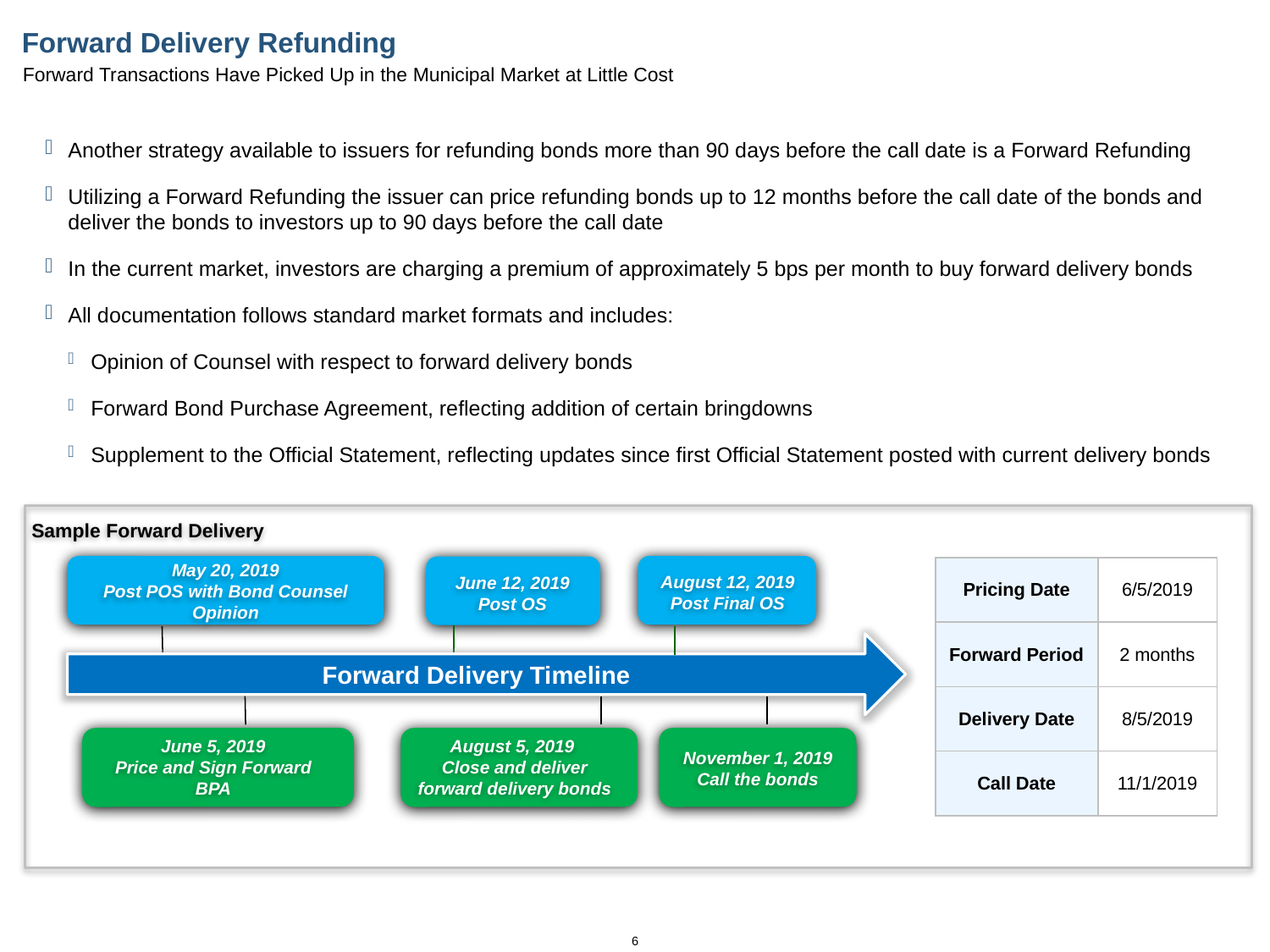

# Forward Delivery Refunding
Forward Transactions Have Picked Up in the Municipal Market at Little Cost
Another strategy available to issuers for refunding bonds more than 90 days before the call date is a Forward Refunding
Utilizing a Forward Refunding the issuer can price refunding bonds up to 12 months before the call date of the bonds and  deliver the bonds to investors up to 90 days before the call date
In the current market, investors are charging a premium of approximately 5 bps per month to buy forward delivery bonds
All documentation follows standard market formats and includes:
Opinion of Counsel with respect to forward delivery bonds
Forward Bond Purchase Agreement, reflecting addition of certain bringdowns
Supplement to the Official Statement, reflecting updates since first Official Statement posted with current delivery bonds
Sample Forward Delivery

May 20, 2019
Post POS with Bond Counsel Opinion
June 12, 2019
Post OS
August 12, 2019
Post Final OS
| Pricing Date | 6/5/2019 |
| --- | --- |
| Forward Period | 2 months |
| Delivery Date | 8/5/2019 |
| Call Date | 11/1/2019 |
Forward Delivery Timeline
June 5, 2019
Price and Sign Forward BPA
August 5, 2019
Close and deliver forward delivery bonds

November 1, 2019
Call the bonds
6